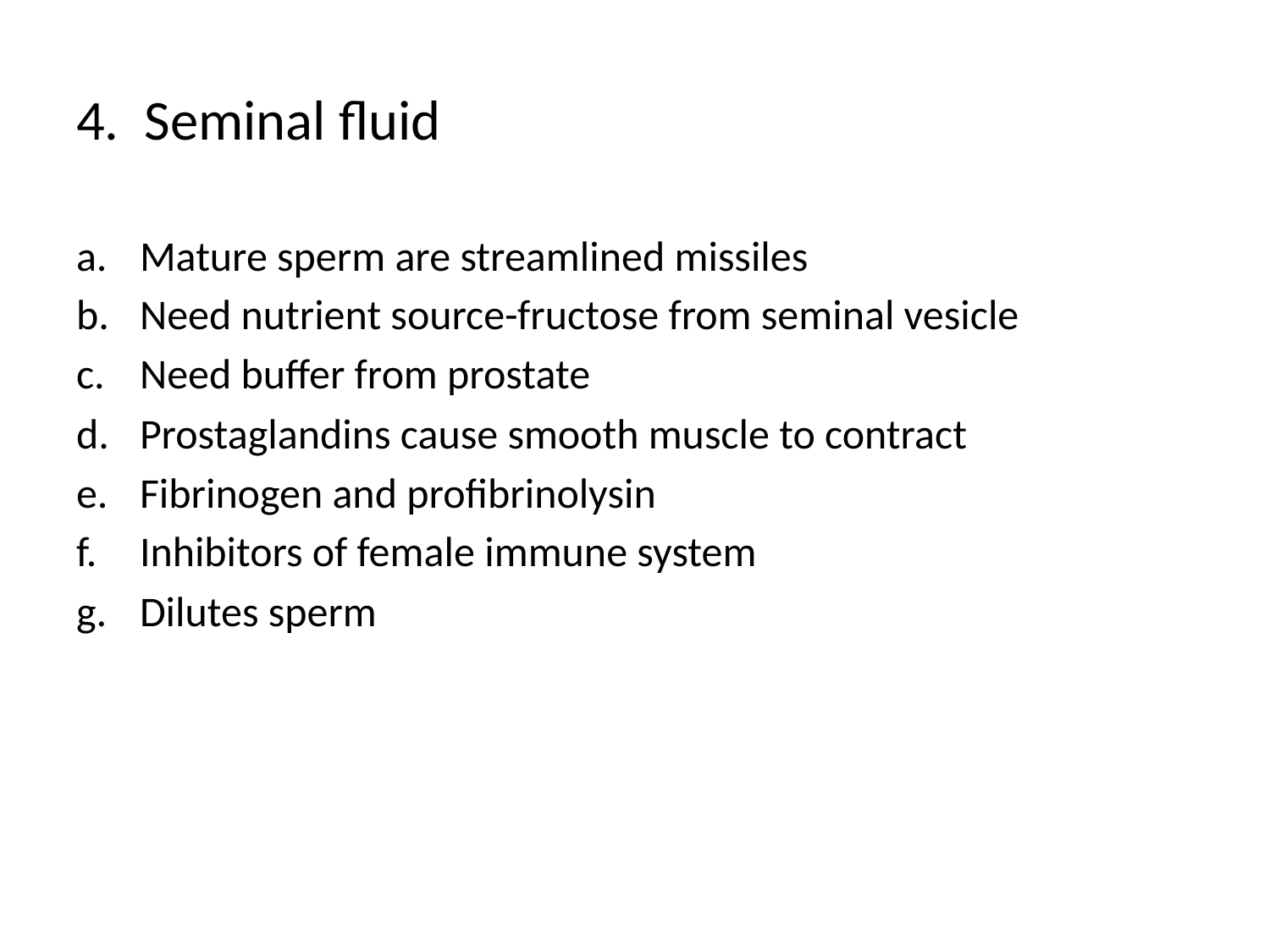

# 4.  Seminal fluid
Mature sperm are streamlined missiles
Need nutrient source-fructose from seminal vesicle
Need buffer from prostate
Prostaglandins cause smooth muscle to contract
Fibrinogen and profibrinolysin
Inhibitors of female immune system
Dilutes sperm